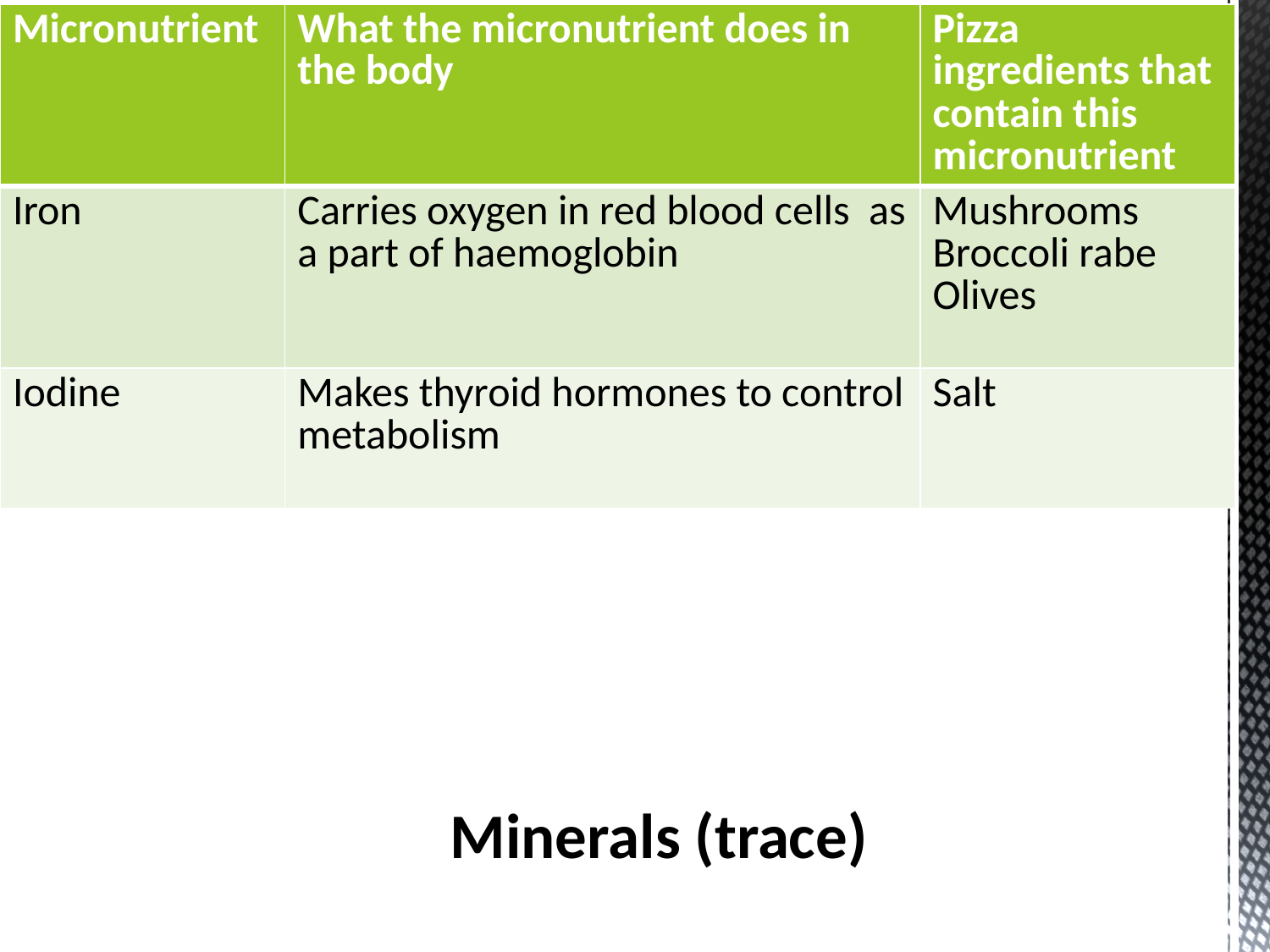

| Micronutrient | What the micronutrient does in the body | Pizza ingredients that contain this micronutrient |
| --- | --- | --- |
| Iron | Carries oxygen in red blood cells as a part of haemoglobin | Mushrooms Broccoli rabe Olives |
| Iodine | Makes thyroid hormones to control metabolism | Salt |
# Minerals (trace)